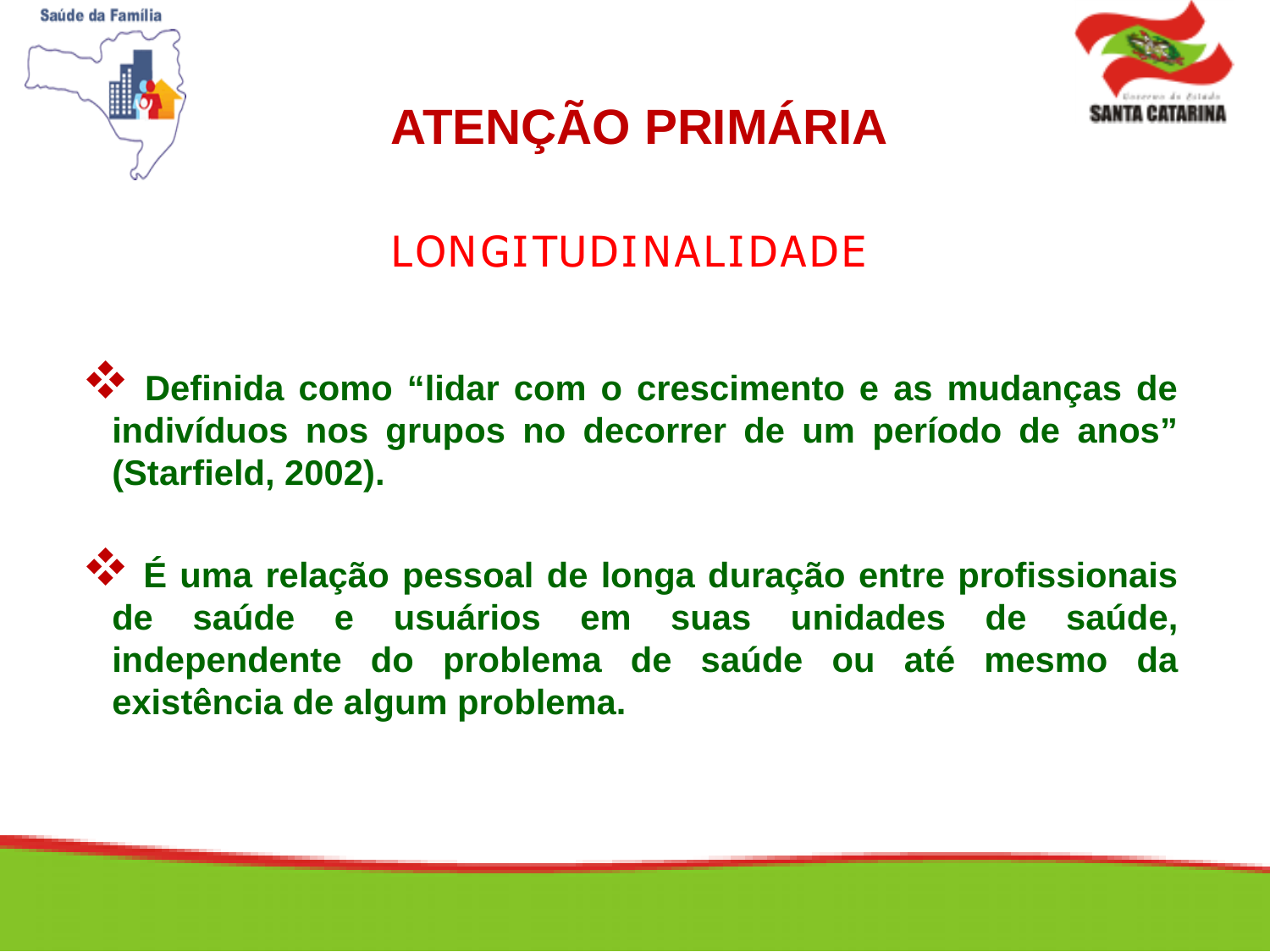

ATENÇÃO PRIMÁRIA
LONGITUDINALIDADE

 Definida como “lidar com o crescimento e as mudanças de indivíduos nos grupos no decorrer de um período de anos” (Starfield, 2002).

 É uma relação pessoal de longa duração entre profissionais de saúde e usuários em suas unidades de saúde, independente do problema de saúde ou até mesmo da existência de algum problema.